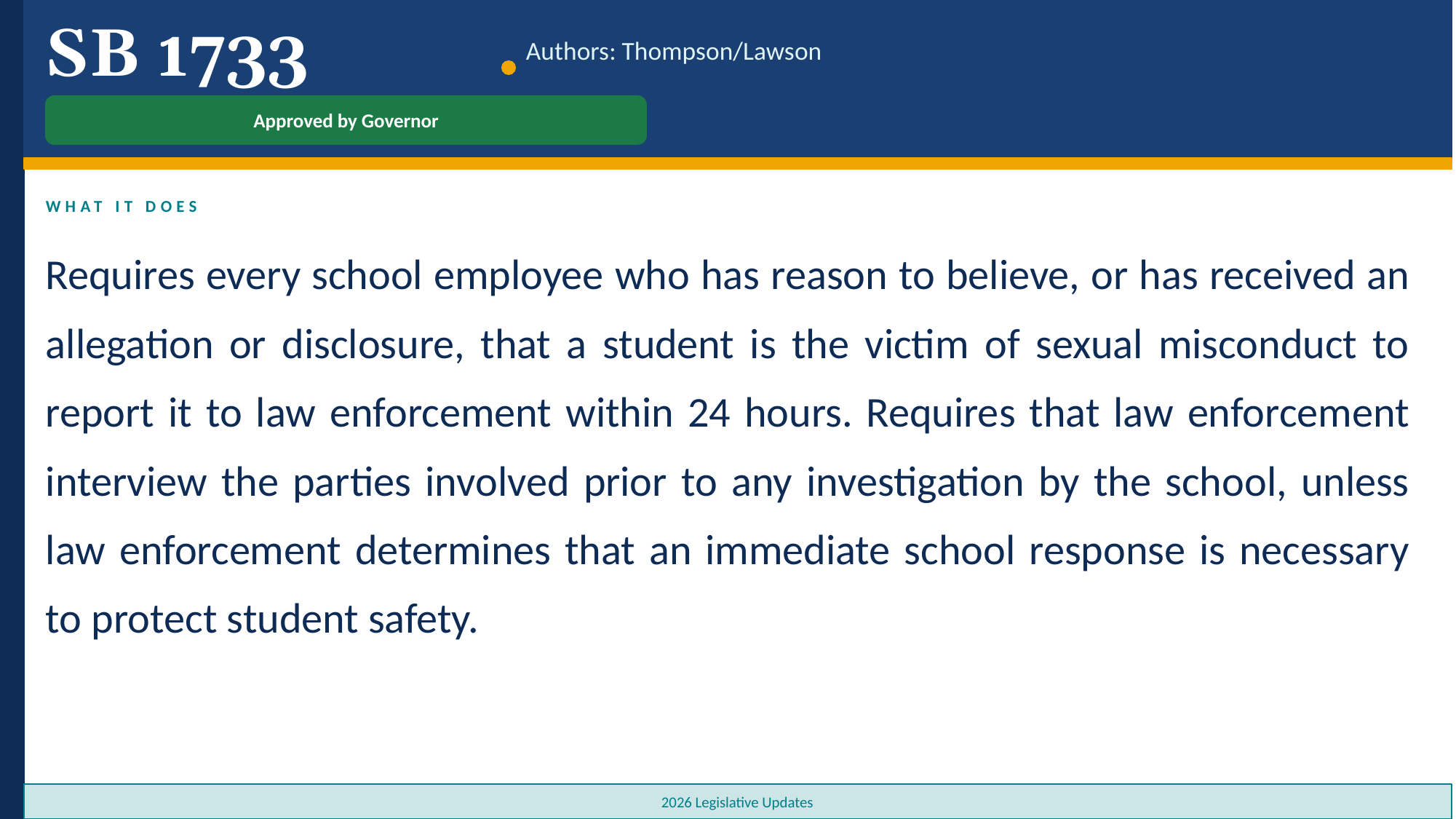

SB 1733
Authors: Thompson/Lawson

Approved by Governor

WHAT IT DOES
Requires every school employee who has reason to believe, or has received an allegation or disclosure, that a student is the victim of sexual misconduct to report it to law enforcement within 24 hours. Requires that law enforcement interview the parties involved prior to any investigation by the school, unless law enforcement determines that an immediate school response is necessary to protect student safety.

2026 Legislative Updates